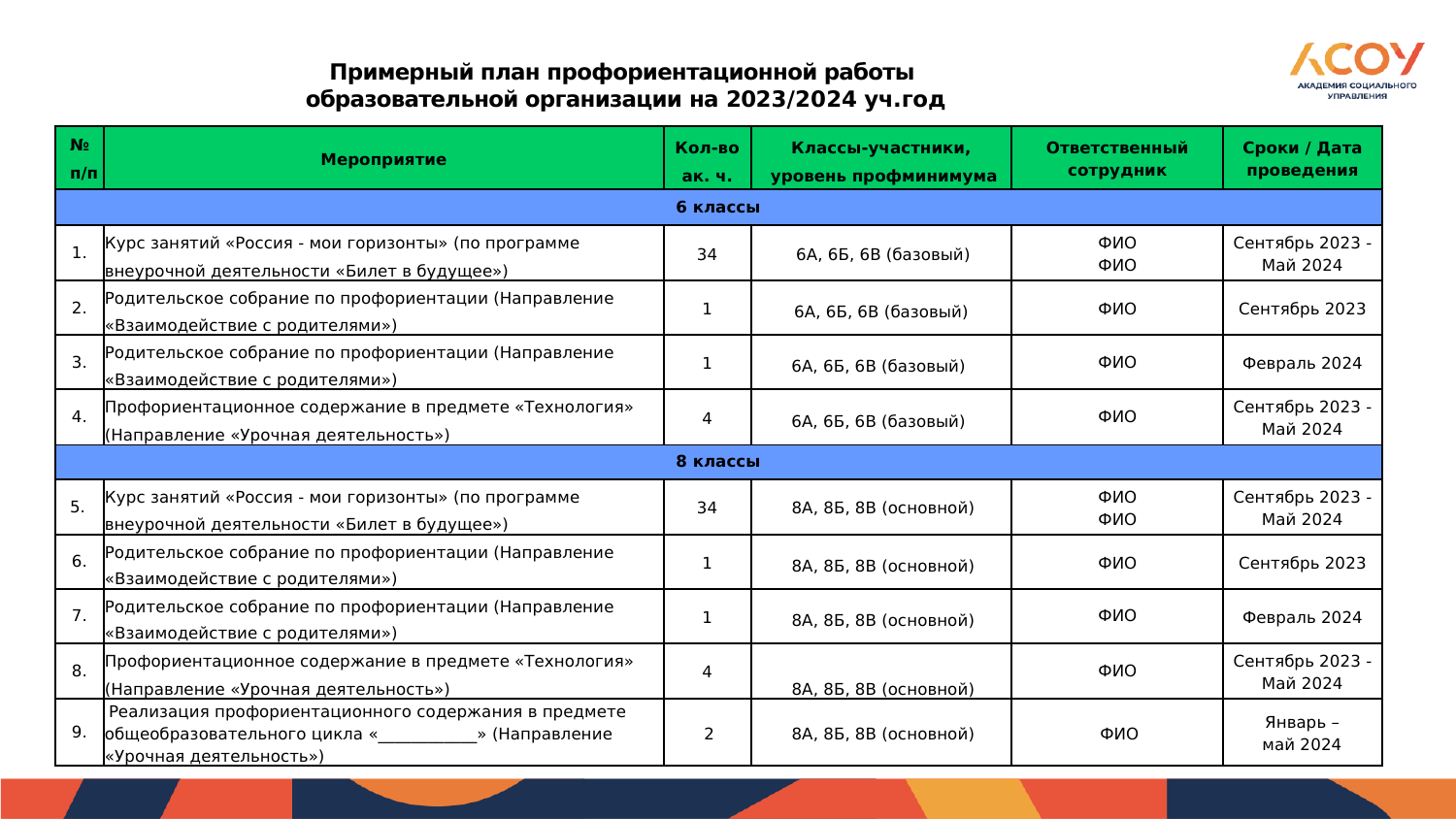

Примерный план профориентационной работы
образовательной организации на 2023/2024 уч.год
| № п/п | Мероприятие | Кол-во ак. ч. | Классы-участники, уровень профминимума | Ответственный сотрудник | Сроки / Дата проведения |
| --- | --- | --- | --- | --- | --- |
| 6 классы |  |  |  |  |  |
| 1. | Курс занятий «Россия - мои горизонты» (по программе внеурочной деятельности «Билет в будущее») | 34 | 6А, 6Б, 6В (базовый) | ФИО ФИО | Сентябрь 2023 - Май 2024 |
| 2. | Родительское собрание по профориентации (Направление «Взаимодействие с родителями») | 1 | 6А, 6Б, 6В (базовый) | ФИО | Сентябрь 2023 |
| 3. | Родительское собрание по профориентации (Направление «Взаимодействие с родителями») | 1 | 6А, 6Б, 6В (базовый) | ФИО | Февраль 2024 |
| 4. | Профориентационное содержание в предмете «Технология» (Направление «Урочная деятельность») | 4 | 6А, 6Б, 6В (базовый) | ФИО | Сентябрь 2023 - Май 2024 |
| 8 классы |  |  |  |  |  |
| 5. | Курс занятий «Россия - мои горизонты» (по программе внеурочной деятельности «Билет в будущее») | 34 | 8А, 8Б, 8В (основной) | ФИО ФИО | Сентябрь 2023 - Май 2024 |
| 6. | Родительское собрание по профориентации (Направление «Взаимодействие с родителями») | 1 | 8А, 8Б, 8В (основной) | ФИО | Сентябрь 2023 |
| 7. | Родительское собрание по профориентации (Направление «Взаимодействие с родителями») | 1 | 8А, 8Б, 8В (основной) | ФИО | Февраль 2024 |
| 8. | Профориентационное содержание в предмете «Технология» (Направление «Урочная деятельность») | 4 | 8А, 8Б, 8В (основной) | ФИО | Сентябрь 2023 - Май 2024 |
| 9. | Реализация профориентационного содержания в предмете общеобразовательного цикла «\_\_\_\_\_\_\_\_\_\_\_\_» (Направление «Урочная деятельность») | 2 | 8А, 8Б, 8В (основной) | ФИО | Январь – май 2024 |